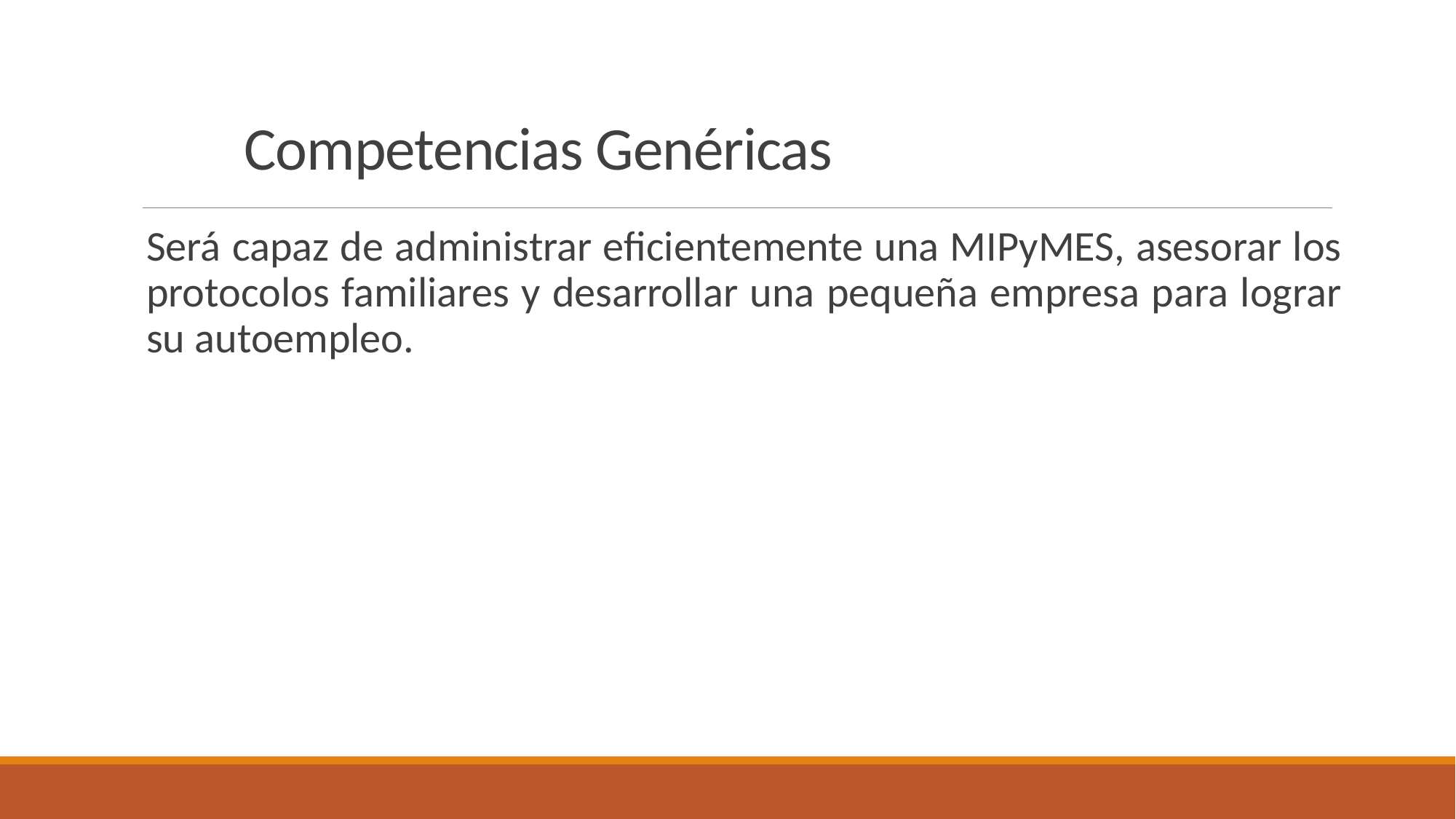

# Competencias Genéricas
Será capaz de administrar eficientemente una MIPyMES, asesorar los protocolos familiares y desarrollar una pequeña empresa para lograr su autoempleo.